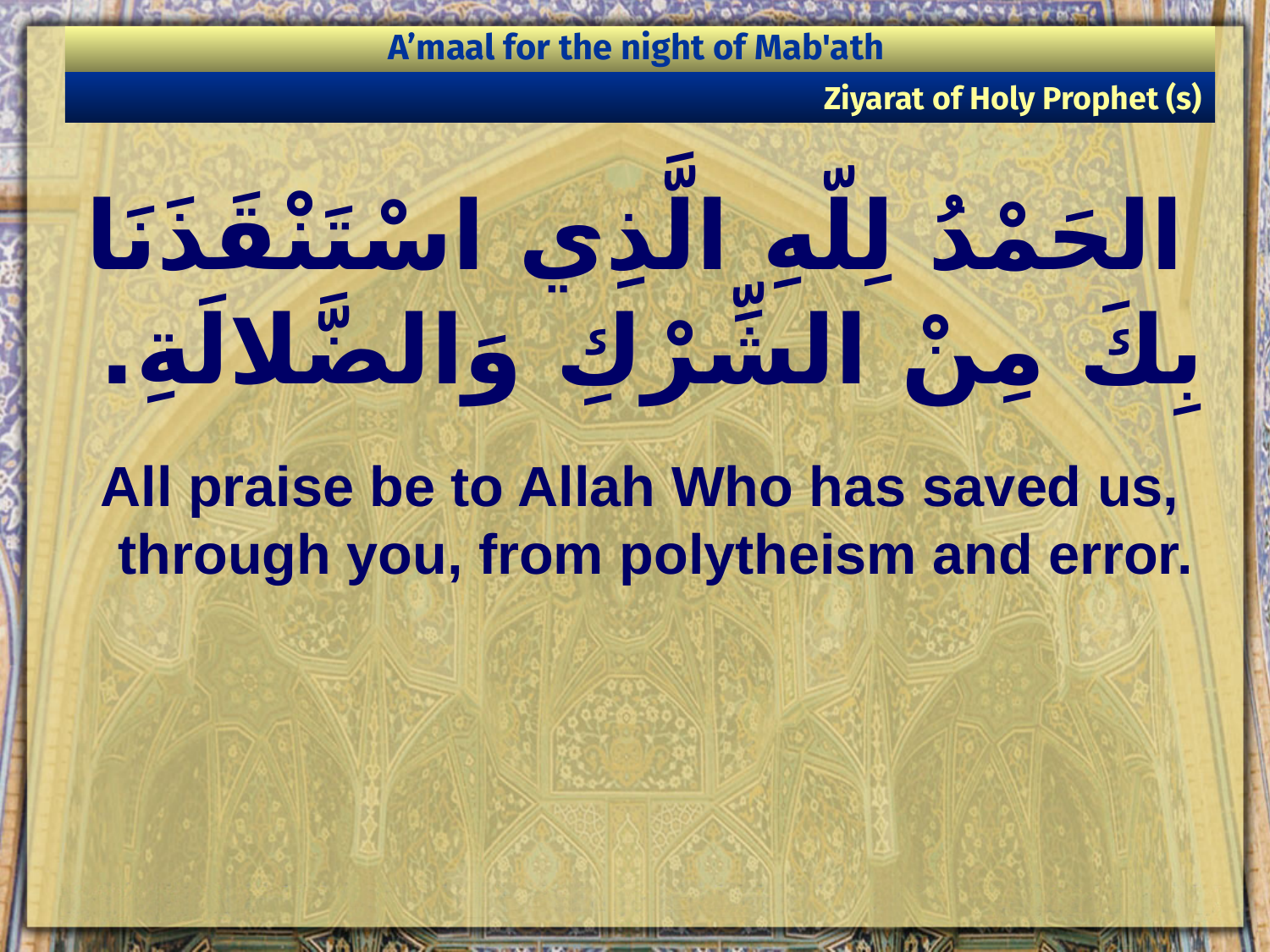

A’maal for the night of Mab'ath
Ziyarat of Holy Prophet (s)
# الحَمْدُ لِلّهِ الَّذِي اسْتَنْقَذَنَا بِكَ مِنْ الشِّرْكِ وَالضَّلالَةِ.
All praise be to Allah Who has saved us, through you, from polytheism and error.